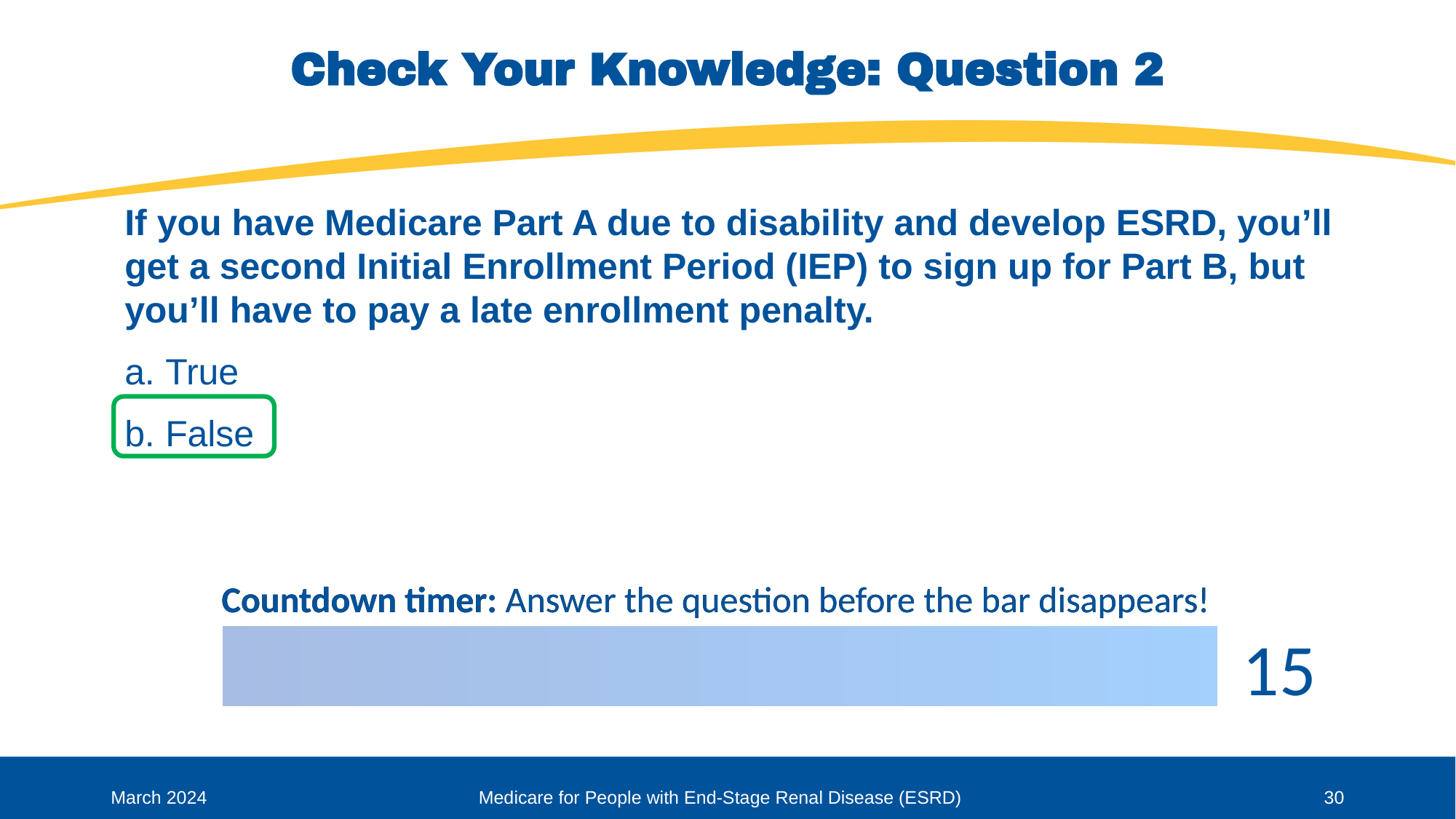

# Check Your Knowledge: Question 2
If you have Medicare Part A due to disability and develop ESRD, you’ll get a second Initial Enrollment Period (IEP) to sign up for Part B, but you’ll have to pay a late enrollment penalty.
True
False

March 2024
Medicare for People with End-Stage Renal Disease (ESRD)
30